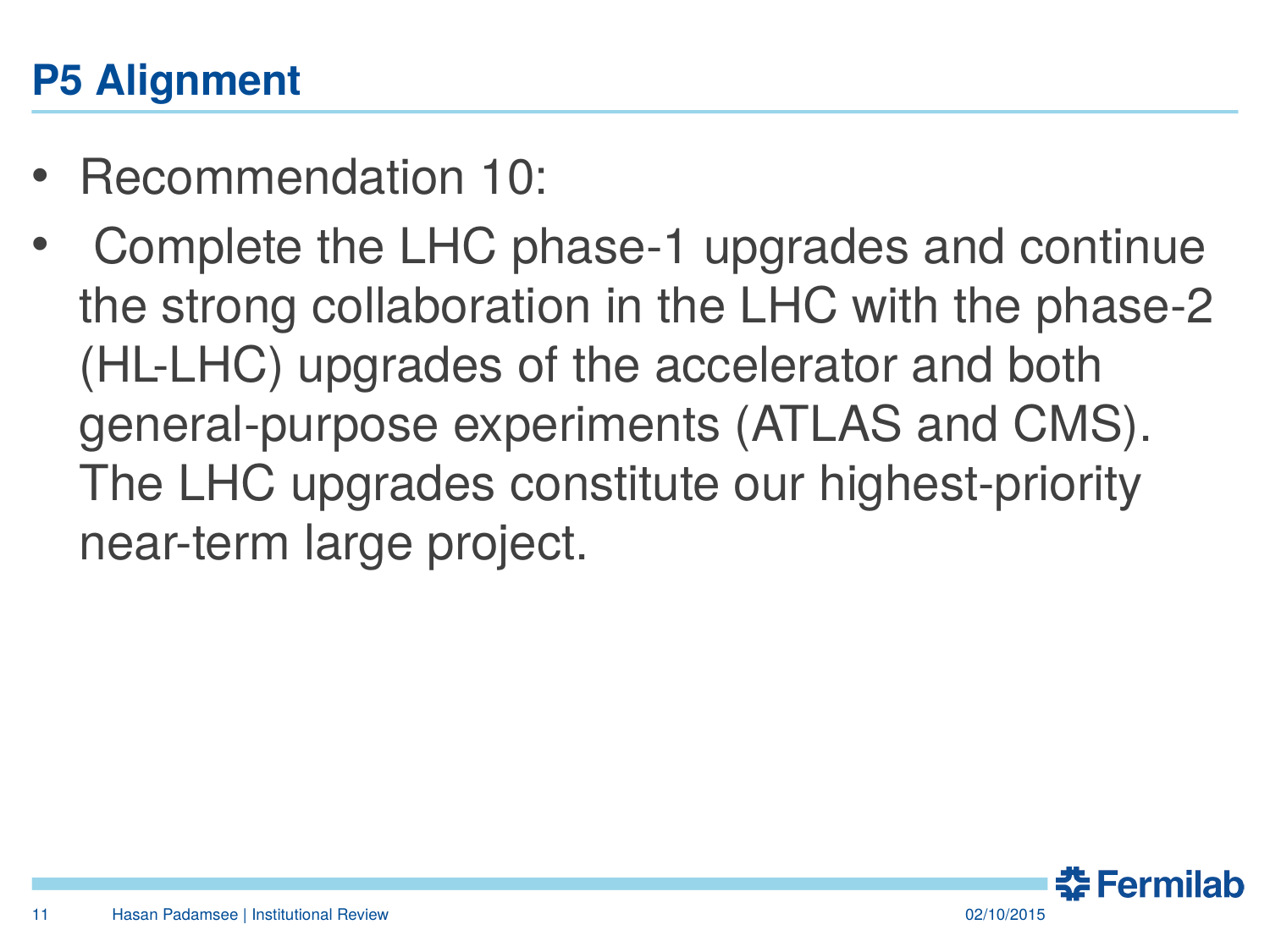

# P5 Alignment
Recommendation 10:
 Complete the LHC phase-1 upgrades and continue the strong collaboration in the LHC with the phase-2 (HL-LHC) upgrades of the accelerator and both general-purpose experiments (ATLAS and CMS). The LHC upgrades constitute our highest-priority near-term large project.

11
Hasan Padamsee | Institutional Review
02/10/2015